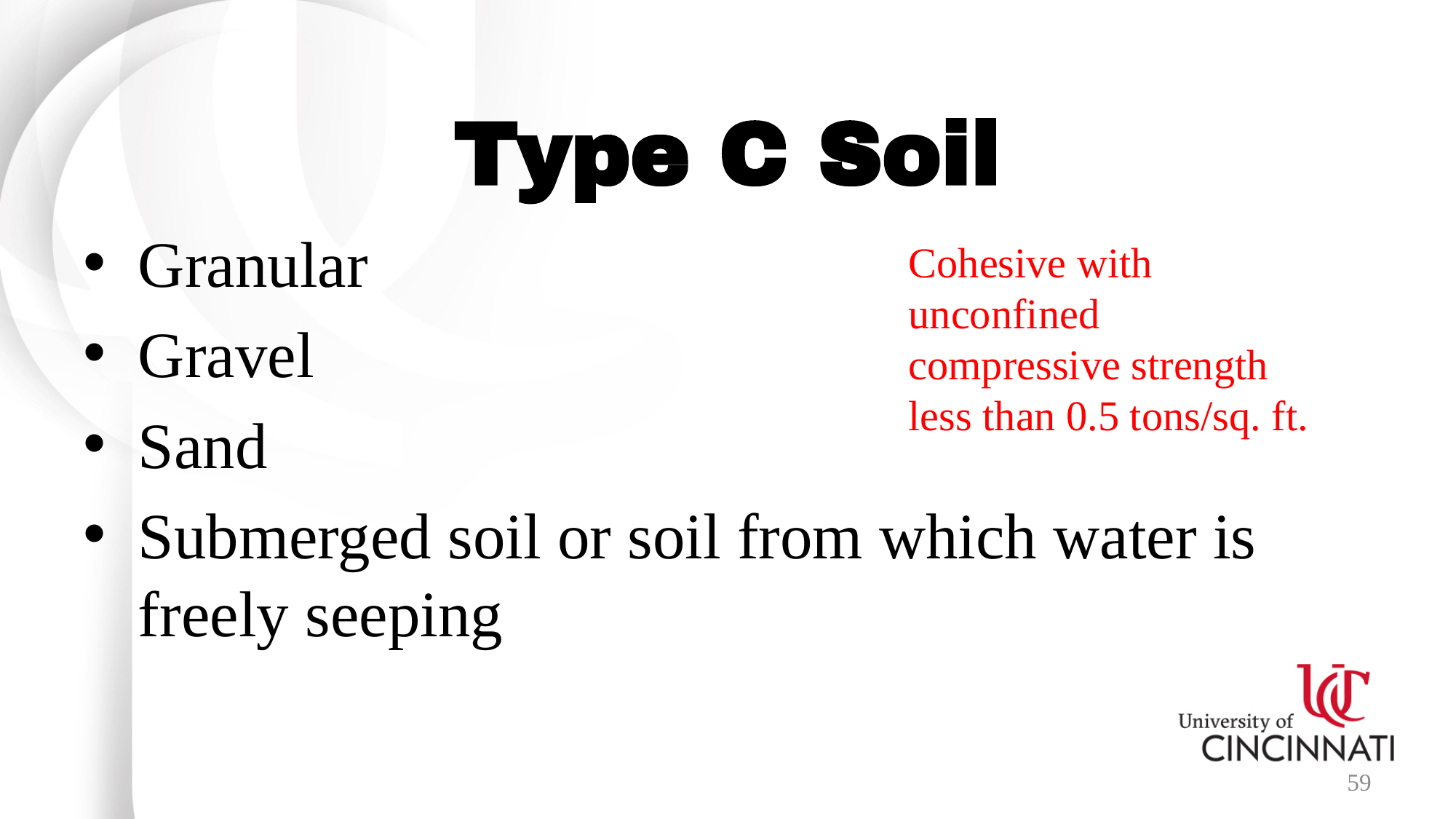

# Type C Soil
Granular
Gravel
Sand
Submerged soil or soil from which water is freely seeping
Cohesive with unconfined compressive strength less than 0.5 tons/sq. ft.
59